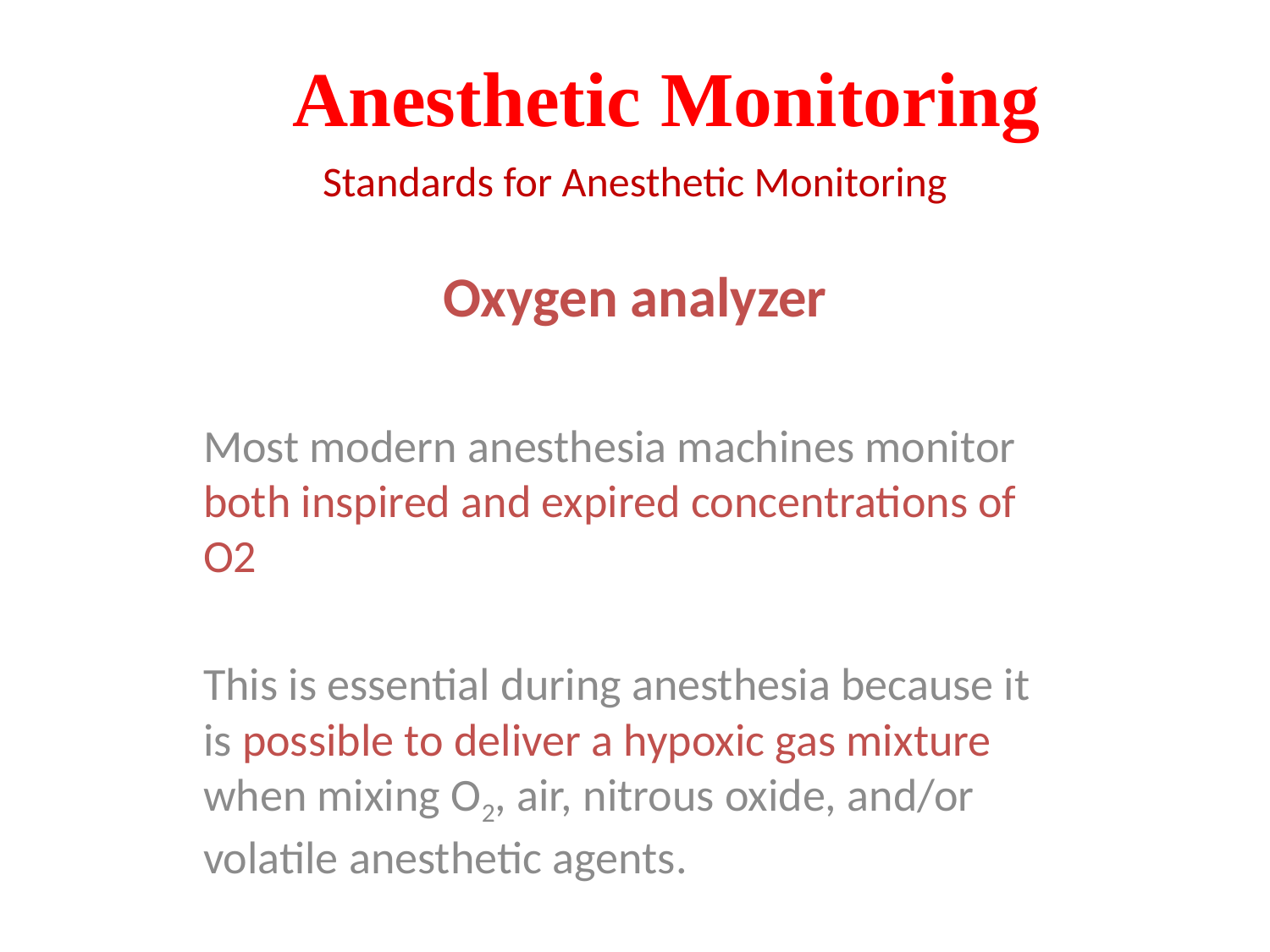

# Anesthetic Monitoring
Standards for Anesthetic Monitoring
Oxygen analyzer

Most modern anesthesia machines monitor both inspired and expired concentrations of O2

This is essential during anesthesia because it is possible to deliver a hypoxic gas mixture when mixing O2, air, nitrous oxide, and/or volatile anesthetic agents.